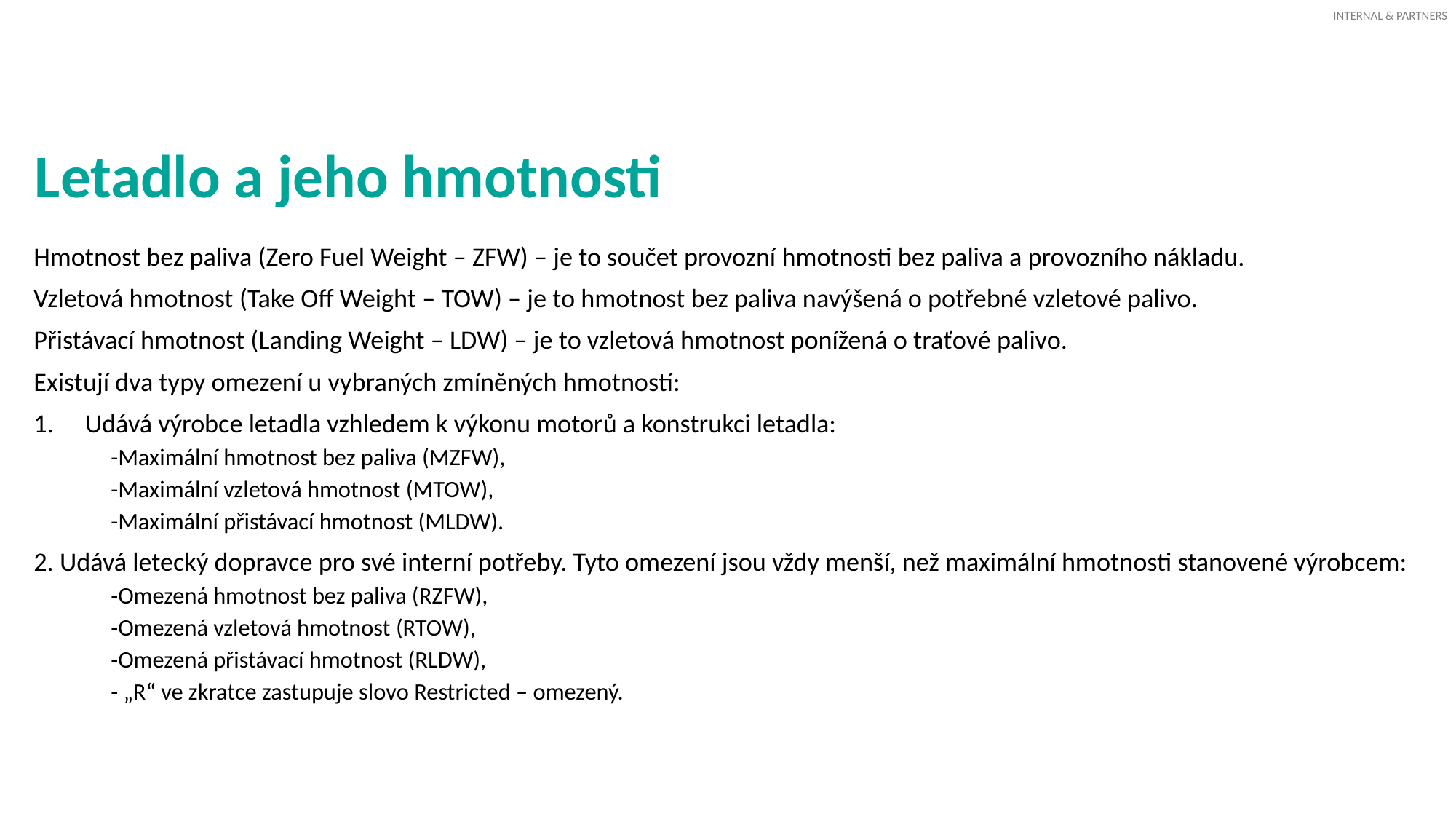

# Letadlo a jeho hmotnosti
Hmotnost bez paliva (Zero Fuel Weight – ZFW) – je to součet provozní hmotnosti bez paliva a provozního nákladu.
Vzletová hmotnost (Take Off Weight – TOW) – je to hmotnost bez paliva navýšená o potřebné vzletové palivo.
Přistávací hmotnost (Landing Weight – LDW) – je to vzletová hmotnost ponížená o traťové palivo.
Existují dva typy omezení u vybraných zmíněných hmotností:
Udává výrobce letadla vzhledem k výkonu motorů a konstrukci letadla:
-Maximální hmotnost bez paliva (MZFW),
-Maximální vzletová hmotnost (MTOW),
-Maximální přistávací hmotnost (MLDW).
2. Udává letecký dopravce pro své interní potřeby. Tyto omezení jsou vždy menší, než maximální hmotnosti stanovené výrobcem:
-Omezená hmotnost bez paliva (RZFW),
-Omezená vzletová hmotnost (RTOW),
-Omezená přistávací hmotnost (RLDW),
- „R“ ve zkratce zastupuje slovo Restricted – omezený.